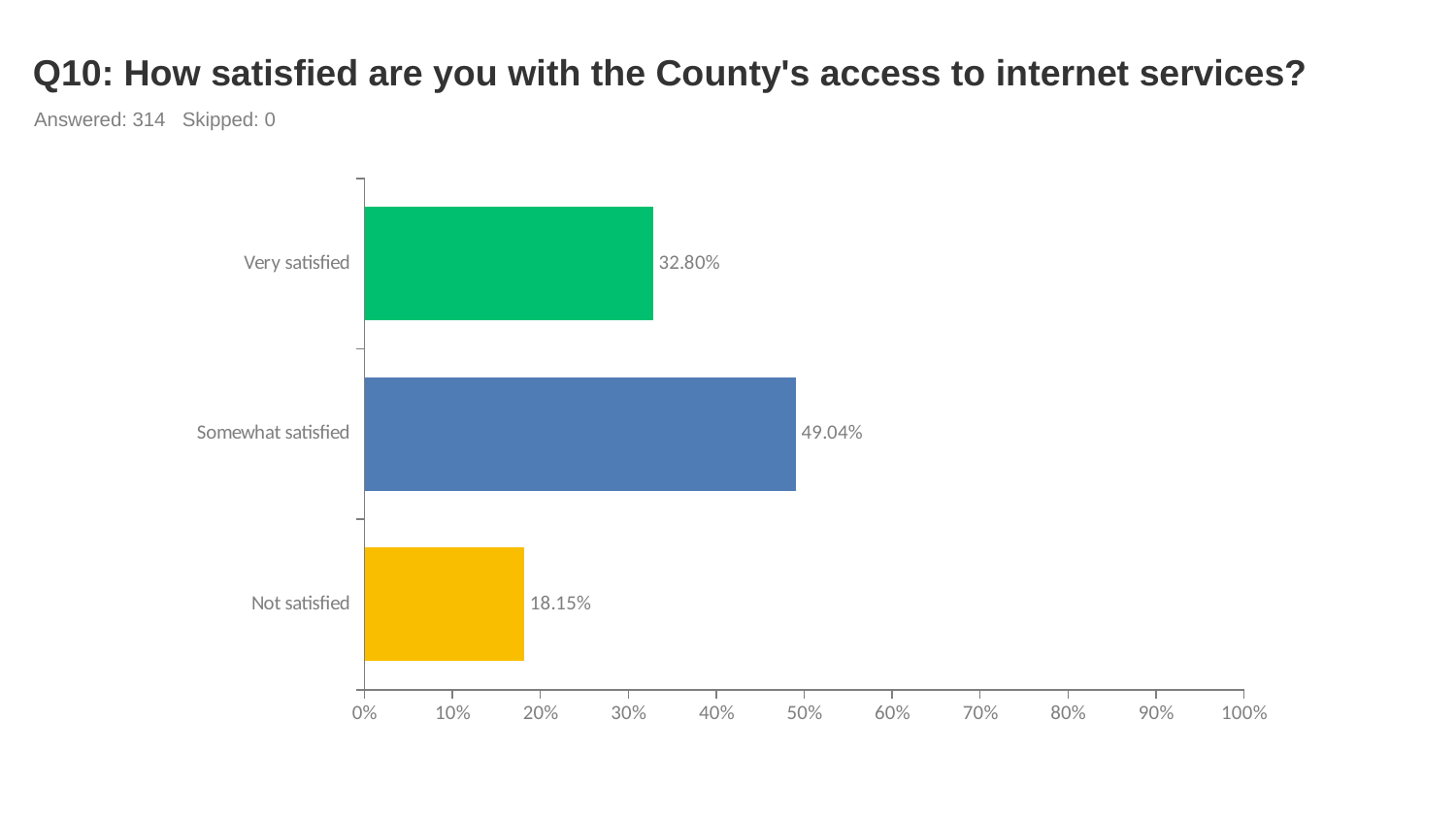

# Q10: How satisfied are you with the County's access to internet services?
Answered: 314   Skipped: 0

### Chart

| Category |   |
|---|---|
| Very satisfied | 0.328 |
| Somewhat satisfied | 0.4904 |
| Not satisfied | 0.1815 |